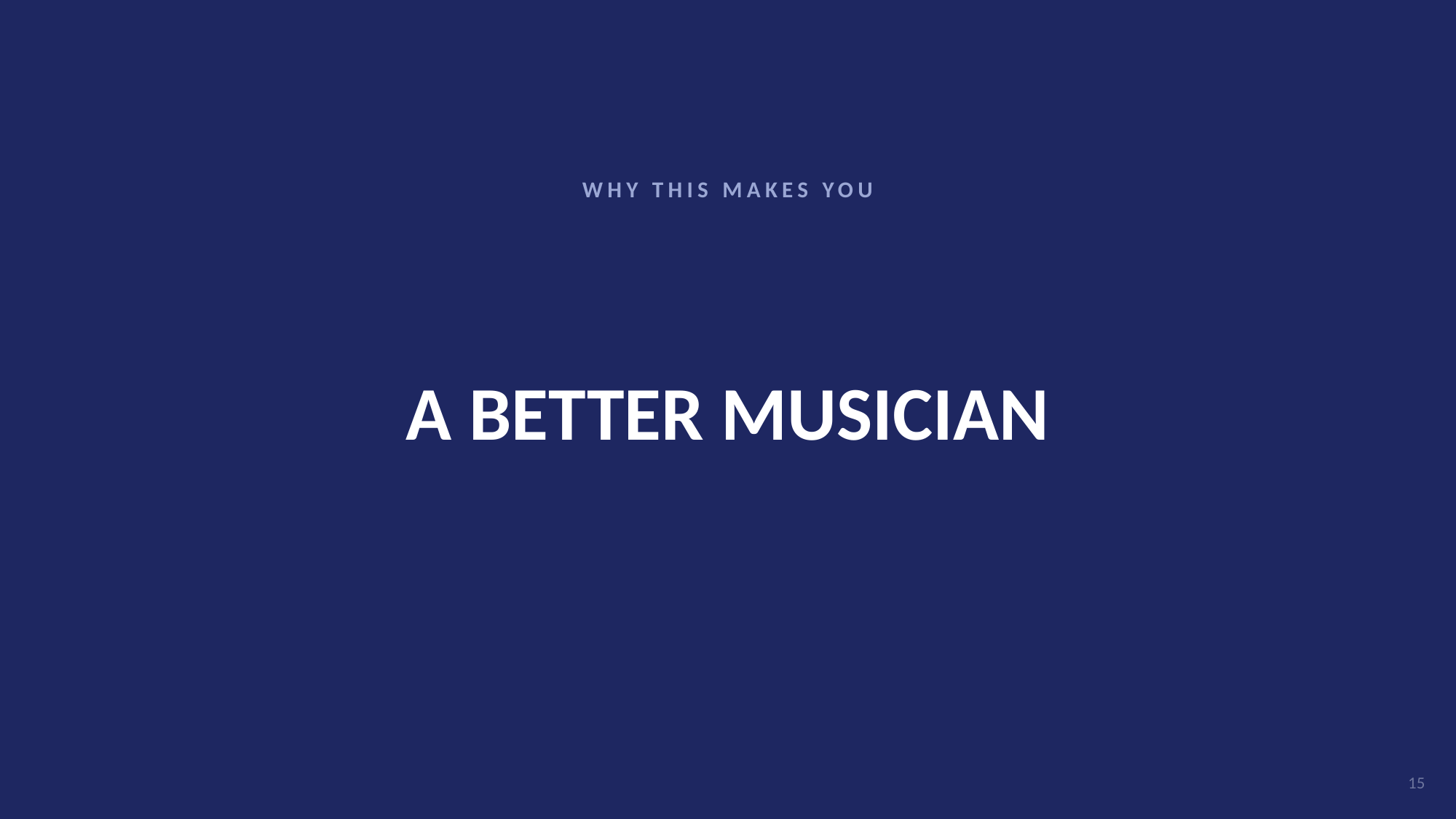

WHY THIS MAKES YOU
# A BETTER MUSICIAN
15